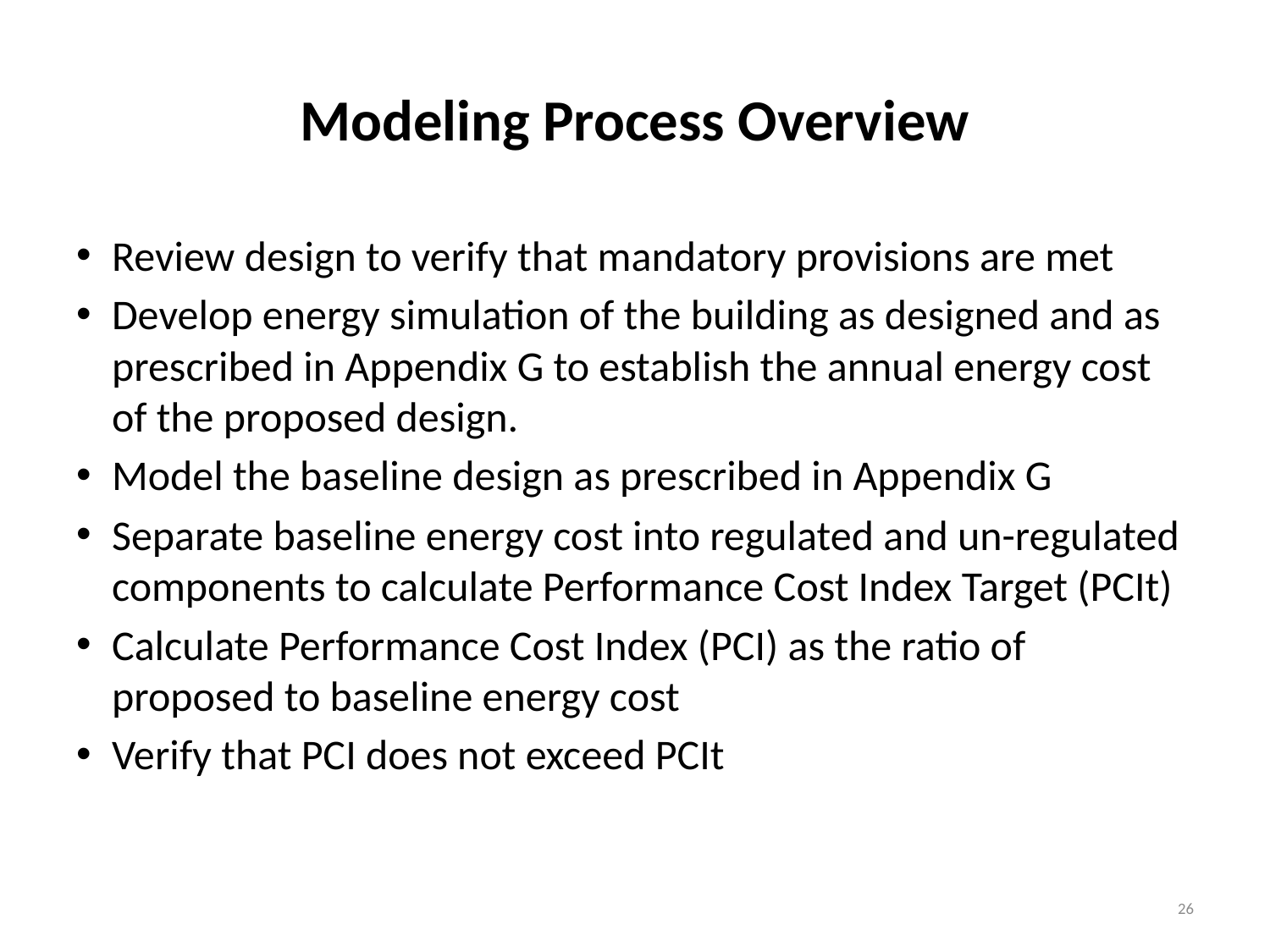

# Modeling Process Overview
Review design to verify that mandatory provisions are met
Develop energy simulation of the building as designed and as prescribed in Appendix G to establish the annual energy cost of the proposed design.
Model the baseline design as prescribed in Appendix G
Separate baseline energy cost into regulated and un-regulated components to calculate Performance Cost Index Target (PCIt)
Calculate Performance Cost Index (PCI) as the ratio of proposed to baseline energy cost
Verify that PCI does not exceed PCIt
26